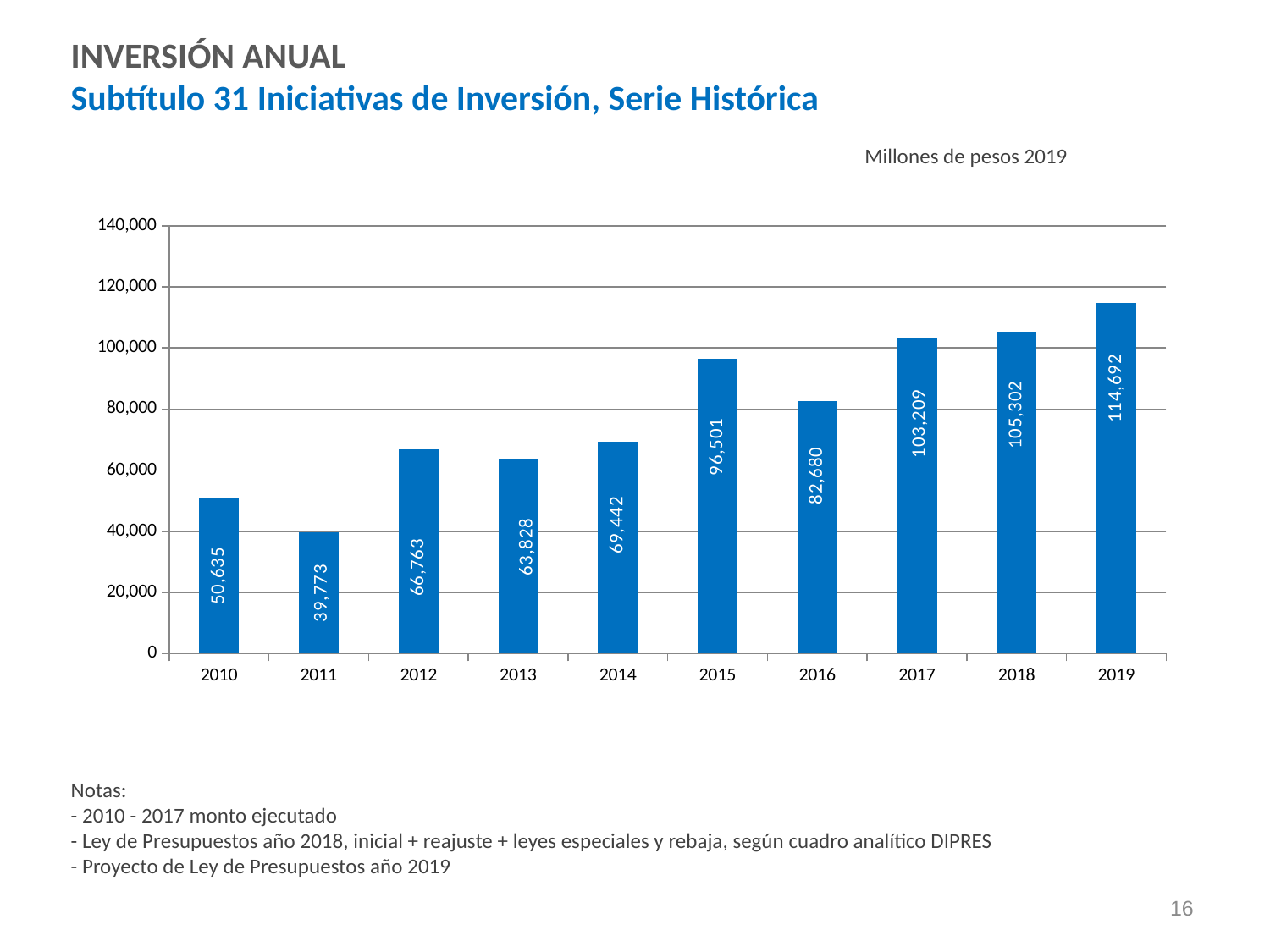

INVERSIÓN ANUAL
Subtítulo 31 Iniciativas de Inversión, Serie Histórica
Millones de pesos 2019

### Chart

| Category |  |
|---|---|
| 2010 | 50634.8 |
| 2011 | 39773.450000000004 |
| 2012 | 66762.54000000001 |
| 2013 | 63828.07 |
| 2014 | 69441.57 |
| 2015 | 96500.7 |
| 2016 | 82680.16 |
| 2017 | 103209.09 |
| 2018 | 105302.0 |
| 2019 | 114692.0 |
Notas:
- 2010 - 2017 monto ejecutado
- Ley de Presupuestos año 2018, inicial + reajuste + leyes especiales y rebaja, según cuadro analítico DIPRES
- Proyecto de Ley de Presupuestos año 2019
16